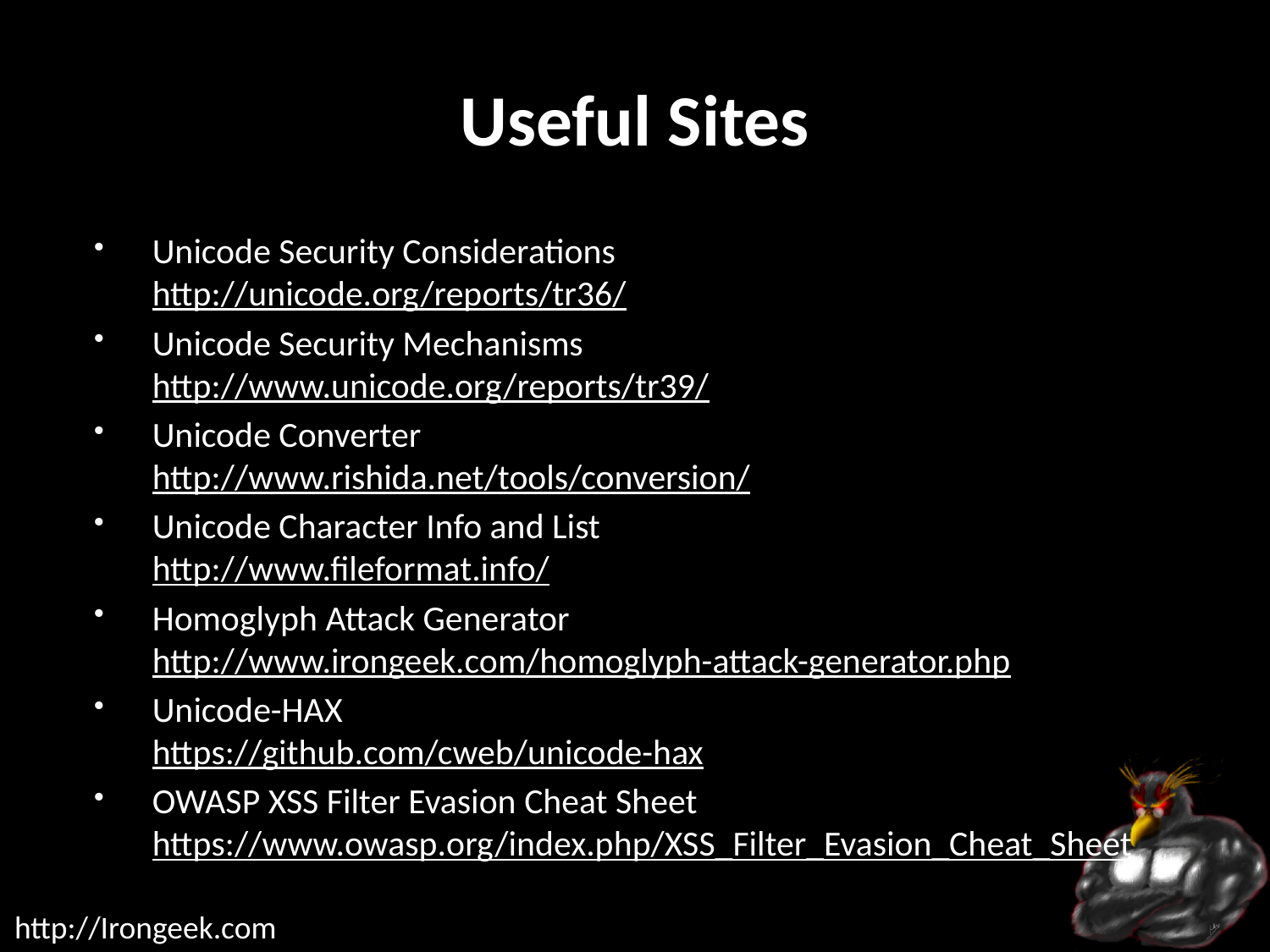

# Useful Sites
Unicode Security Considerations
http://unicode.org/reports/tr36/
Unicode Security Mechanisms
http://www.unicode.org/reports/tr39/
Unicode Converter
http://www.rishida.net/tools/conversion/
Unicode Character Info and List
http://www.fileformat.info/
Homoglyph Attack Generator
http://www.irongeek.com/homoglyph-attack-generator.php
Unicode-HAX
https://github.com/cweb/unicode-hax
OWASP XSS Filter Evasion Cheat Sheet
https://www.owasp.org/index.php/XSS_Filter_Evasion_Cheat_Sheet